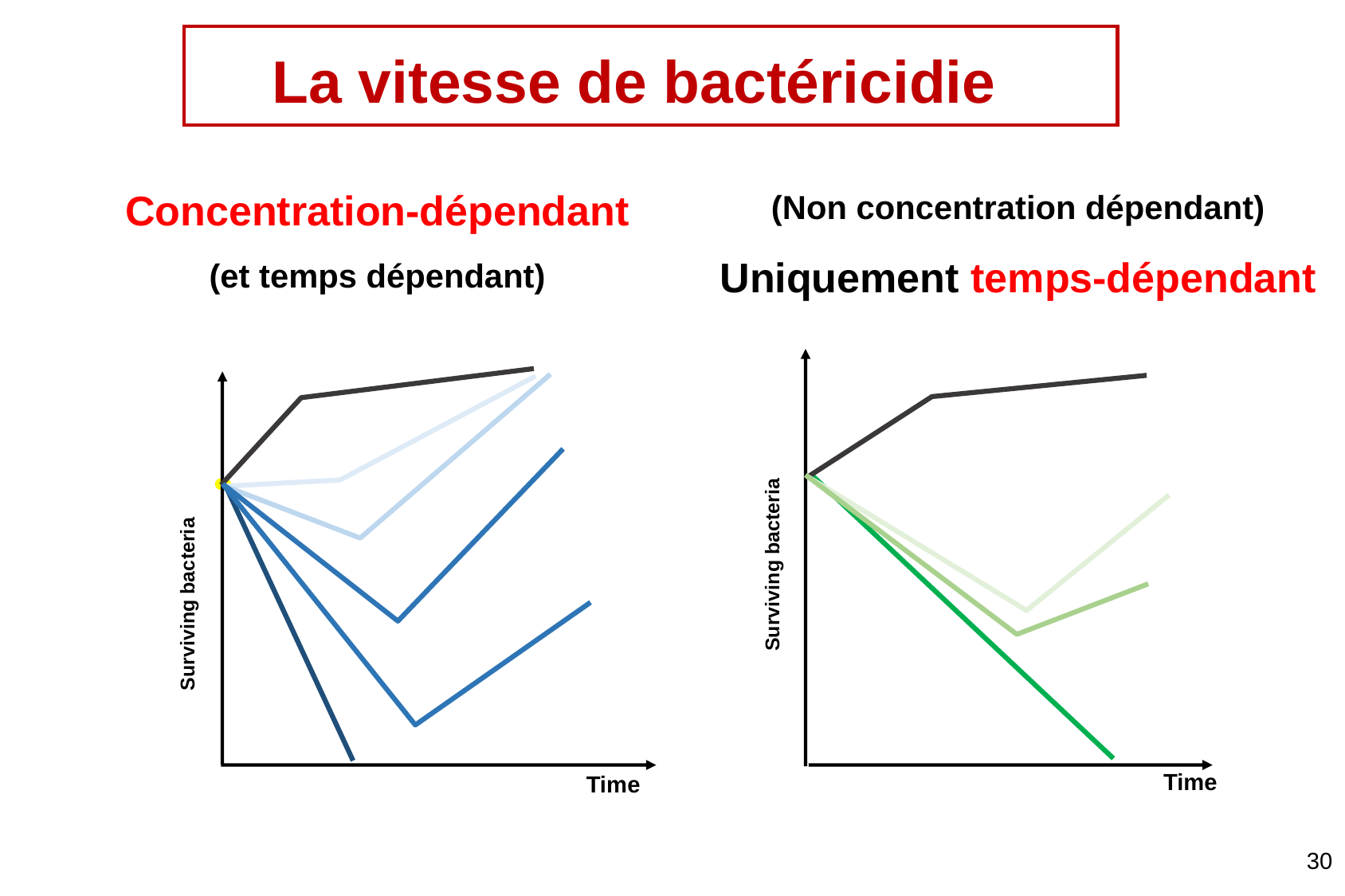

La vitesse de bactéricidie

Concentration-dépendant
(et temps dépendant)
(Non concentration dépendant)
Uniquement temps-dépendant

Surviving bacteria
Surviving bacteria
Time
Time

30